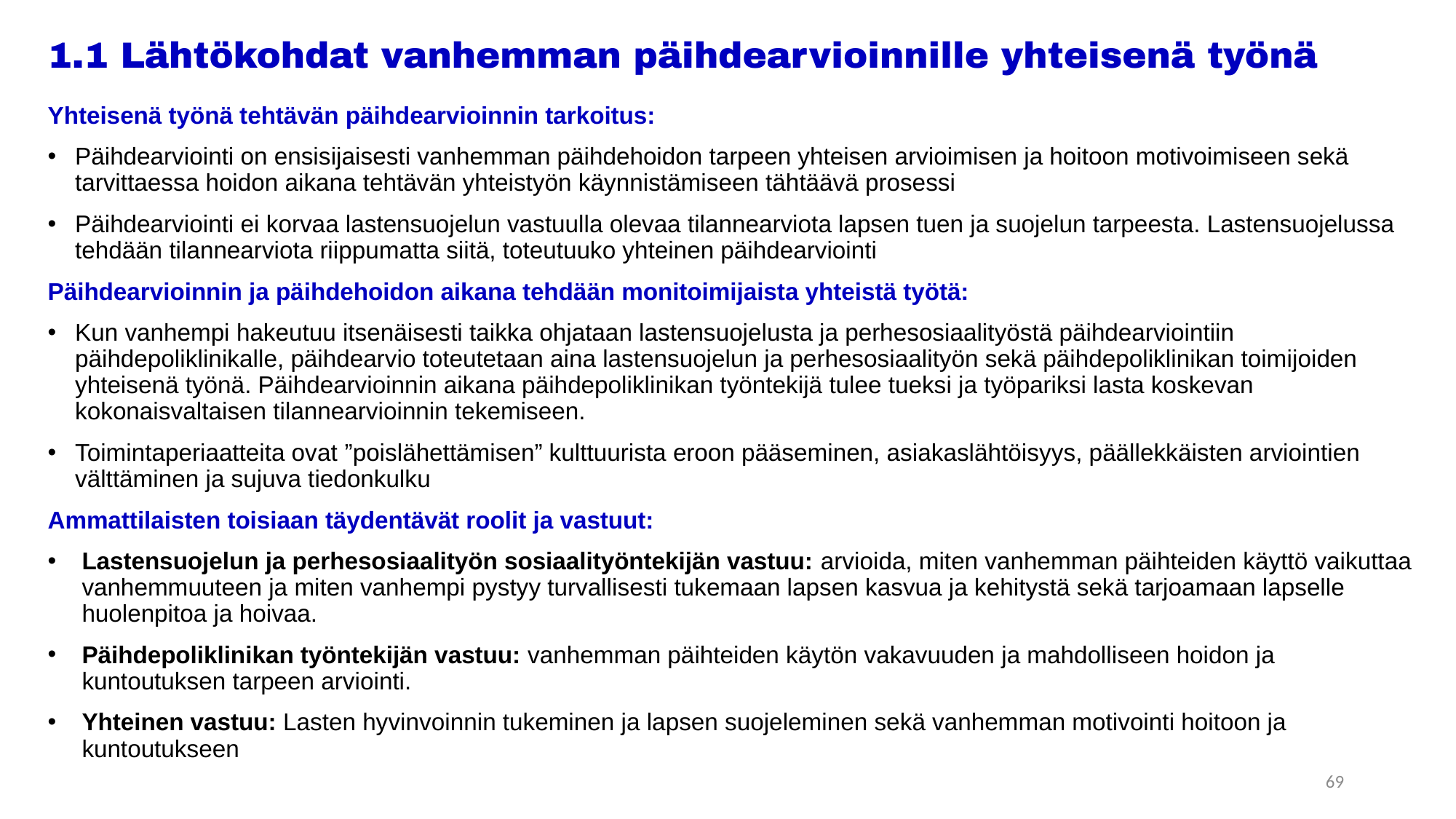

# 1.1 Lähtökohdat vanhemman päihdearvioinnille yhteisenä työnä
Yhteisenä työnä tehtävän päihdearvioinnin tarkoitus:
Päihdearviointi on ensisijaisesti vanhemman päihdehoidon tarpeen yhteisen arvioimisen ja hoitoon motivoimiseen sekä tarvittaessa hoidon aikana tehtävän yhteistyön käynnistämiseen tähtäävä prosessi
Päihdearviointi ei korvaa lastensuojelun vastuulla olevaa tilannearviota lapsen tuen ja suojelun tarpeesta. Lastensuojelussa tehdään tilannearviota riippumatta siitä, toteutuuko yhteinen päihdearviointi
Päihdearvioinnin ja päihdehoidon aikana tehdään monitoimijaista yhteistä työtä:
Kun vanhempi hakeutuu itsenäisesti taikka ohjataan lastensuojelusta ja perhesosiaalityöstä päihdearviointiin päihdepoliklinikalle, päihdearvio toteutetaan aina lastensuojelun ja perhesosiaalityön sekä päihdepoliklinikan toimijoiden yhteisenä työnä. Päihdearvioinnin aikana päihdepoliklinikan työntekijä tulee tueksi ja työpariksi lasta koskevan kokonaisvaltaisen tilannearvioinnin tekemiseen.
Toimintaperiaatteita ovat ”poislähettämisen” kulttuurista eroon pääseminen, asiakaslähtöisyys, päällekkäisten arviointien välttäminen ja sujuva tiedonkulku
Ammattilaisten toisiaan täydentävät roolit ja vastuut:
Lastensuojelun ja perhesosiaalityön sosiaalityöntekijän vastuu: arvioida, miten vanhemman päihteiden käyttö vaikuttaa vanhemmuuteen ja miten vanhempi pystyy turvallisesti tukemaan lapsen kasvua ja kehitystä sekä tarjoamaan lapselle huolenpitoa ja hoivaa.
Päihdepoliklinikan työntekijän vastuu: vanhemman päihteiden käytön vakavuuden ja mahdolliseen hoidon ja kuntoutuksen tarpeen arviointi.
Yhteinen vastuu: Lasten hyvinvoinnin tukeminen ja lapsen suojeleminen sekä vanhemman motivointi hoitoon ja kuntoutukseen

69